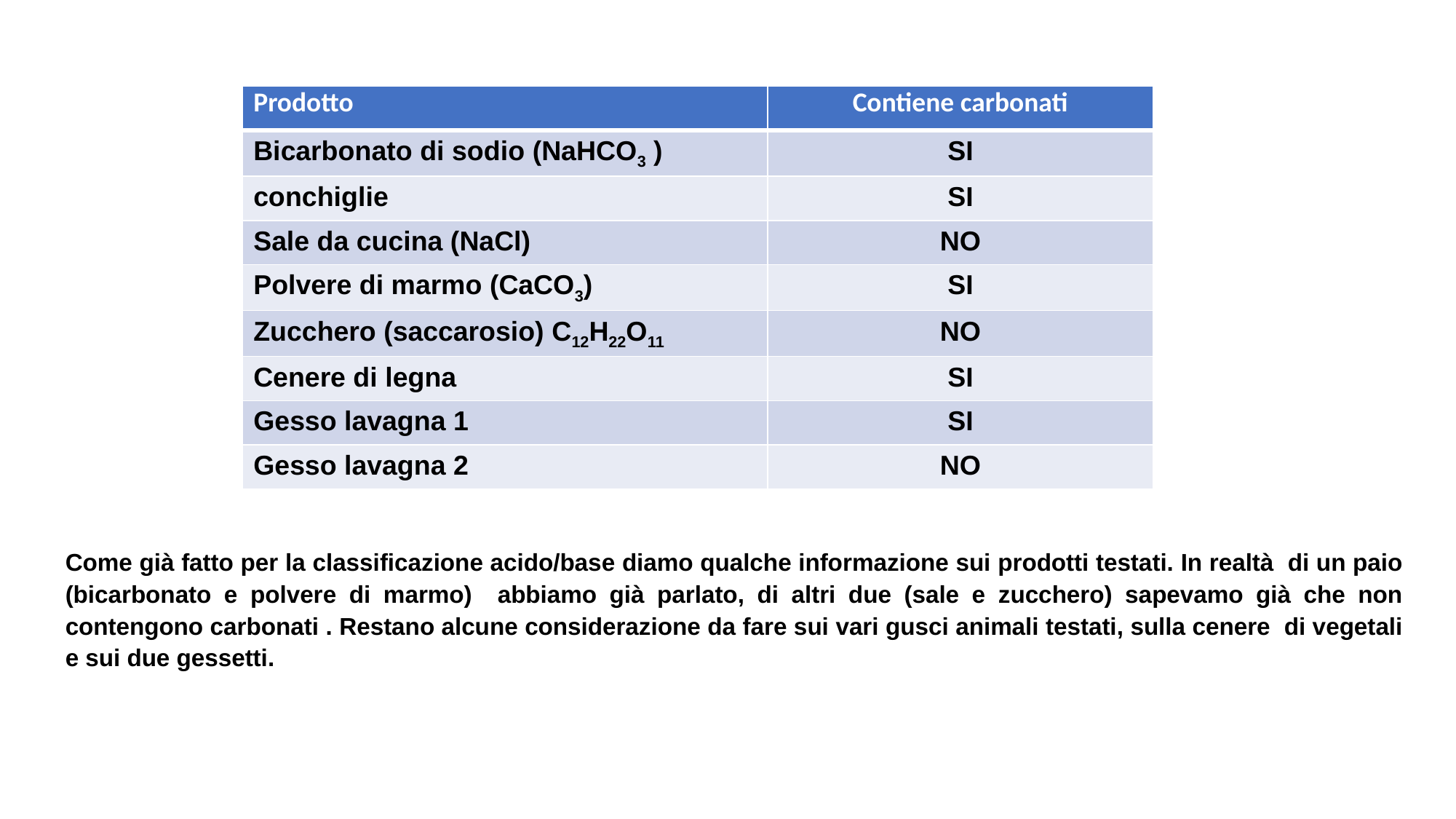

| Prodotto | Contiene carbonati |
| --- | --- |
| Bicarbonato di sodio (NaHCO3 ) | SI |
| conchiglie | SI |
| Sale da cucina (NaCl) | NO |
| Polvere di marmo (CaCO3) | SI |
| Zucchero (saccarosio) C12H22O11 | NO |
| Cenere di legna | SI |
| Gesso lavagna 1 | SI |
| Gesso lavagna 2 | NO |
Come già fatto per la classificazione acido/base diamo qualche informazione sui prodotti testati. In realtà  di un paio (bicarbonato e polvere di marmo)  abbiamo già parlato, di altri due (sale e zucchero) sapevamo già che non contengono carbonati . Restano alcune considerazione da fare sui vari gusci animali testati, sulla cenere  di vegetali e sui due gessetti.